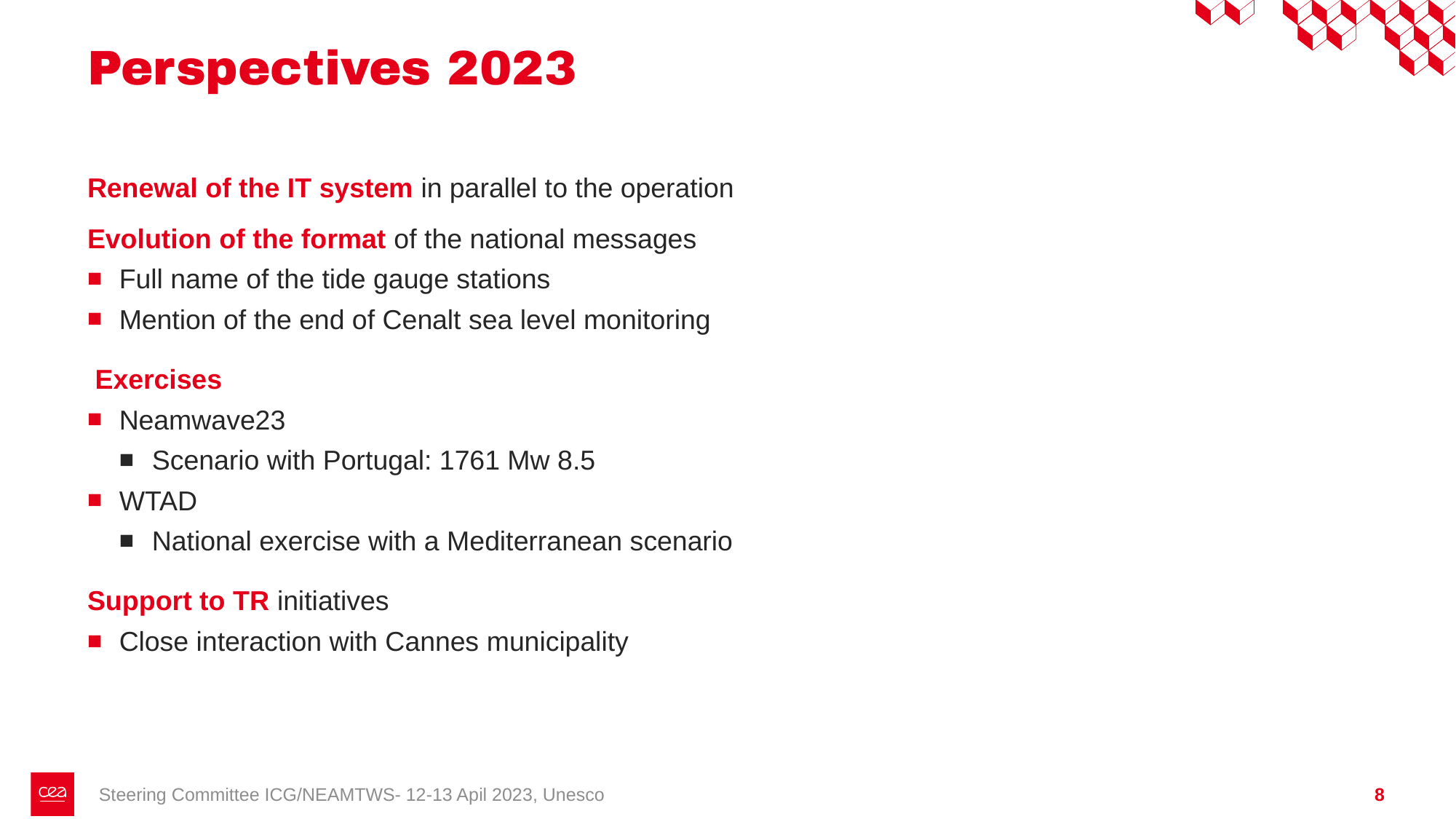

# Perspectives 2023
Renewal of the IT system in parallel to the operation
Evolution of the format of the national messages
Full name of the tide gauge stations
Mention of the end of Cenalt sea level monitoring
 Exercises
Neamwave23
Scenario with Portugal: 1761 Mw 8.5
WTAD
National exercise with a Mediterranean scenario
Support to TR initiatives
Close interaction with Cannes municipality

Steering Committee ICG/NEAMTWS- 12-13 Apil 2023, Unesco

8